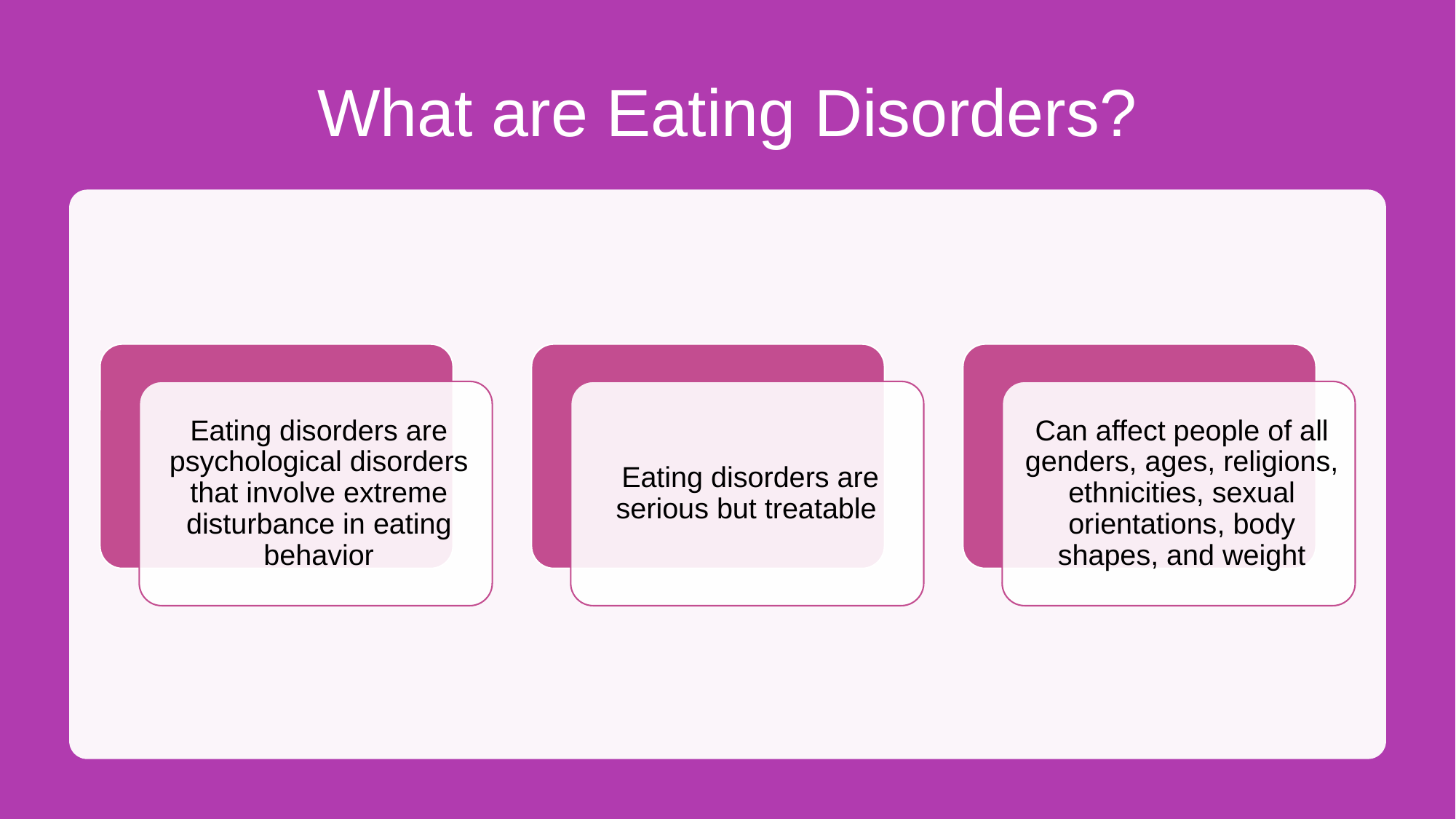

# What are Eating Disorders?

Eating disorders are psychological disorders that involve extreme disturbance in eating behavior
Eating disorders are serious but treatable
Can affect people of all genders, ages, religions, ethnicities, sexual orientations, body shapes, and weight